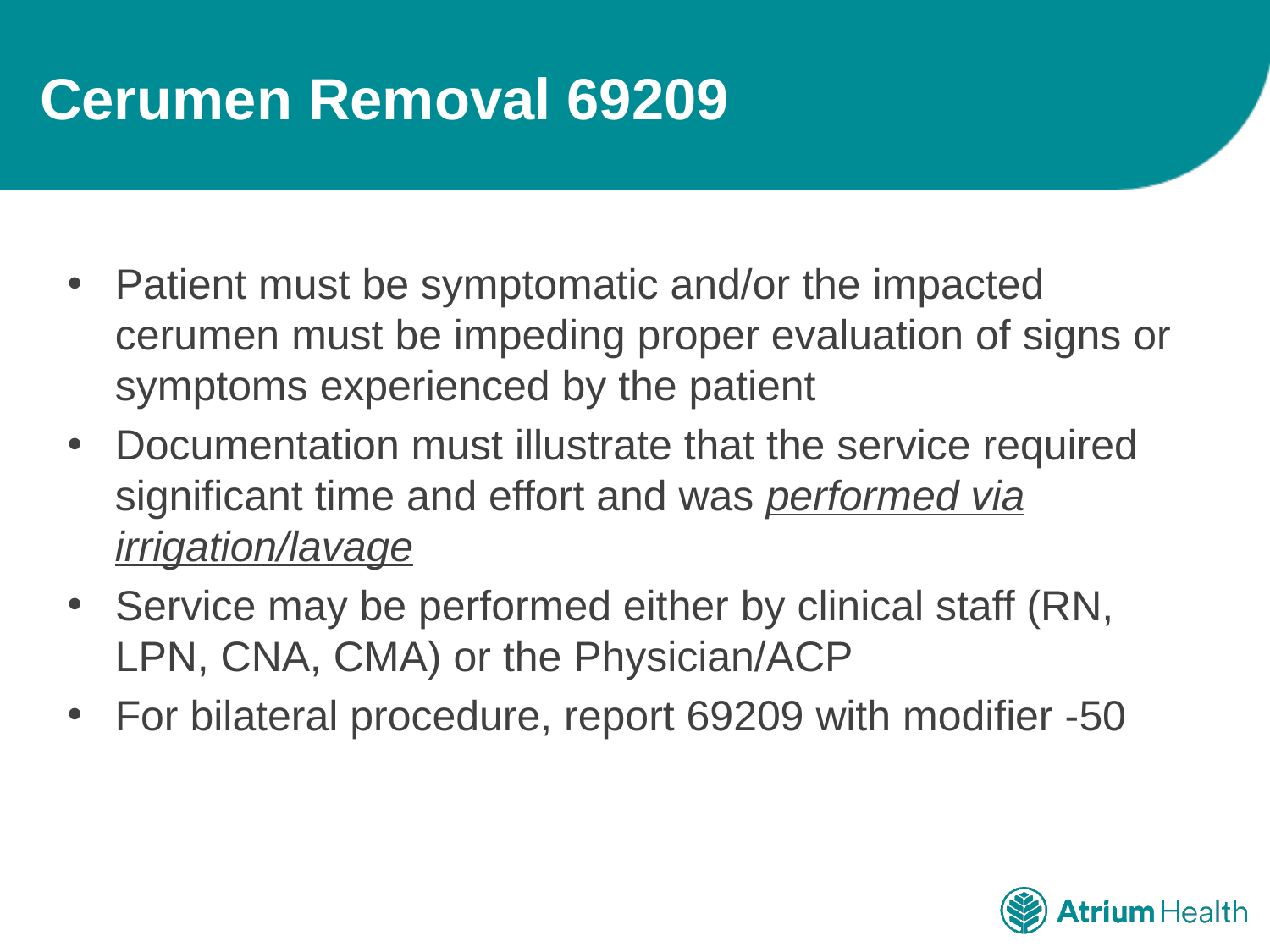

# Cerumen Removal 69209
Patient must be symptomatic and/or the impacted cerumen must be impeding proper evaluation of signs or symptoms experienced by the patient
Documentation must illustrate that the service required significant time and effort and was performed via irrigation/lavage
Service may be performed either by clinical staff (RN, LPN, CNA, CMA) or the Physician/ACP
For bilateral procedure, report 69209 with modifier -50